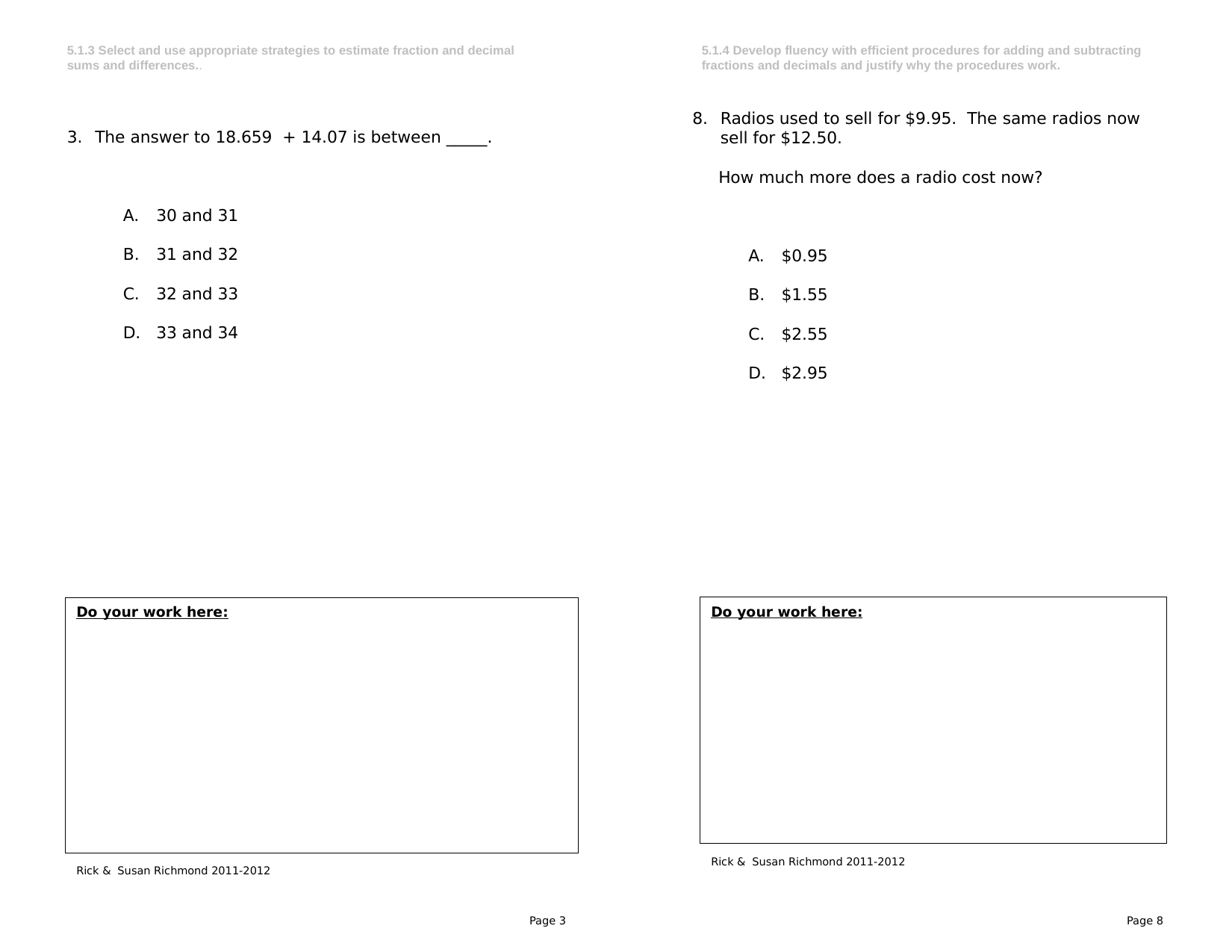

5.1.3 Select and use appropriate strategies to estimate fraction and decimal sums and differences..
5.1.4 Develop fluency with efficient procedures for adding and subtracting fractions and decimals and justify why the procedures work.
Radios used to sell for $9.95.  The same radios now sell for $12.50.

     How much more does a radio cost now?

 $0.95

 $1.55

 $2.55

 $2.95

The answer to 18.659  + 14.07 is between _____.

 30 and 31

 31 and 32

 32 and 33

 33 and 34

Do your work here:

Do your work here:

Rick &  Susan Richmond 2011-2012
Rick &  Susan Richmond 2011-2012
Page 3
Page 8